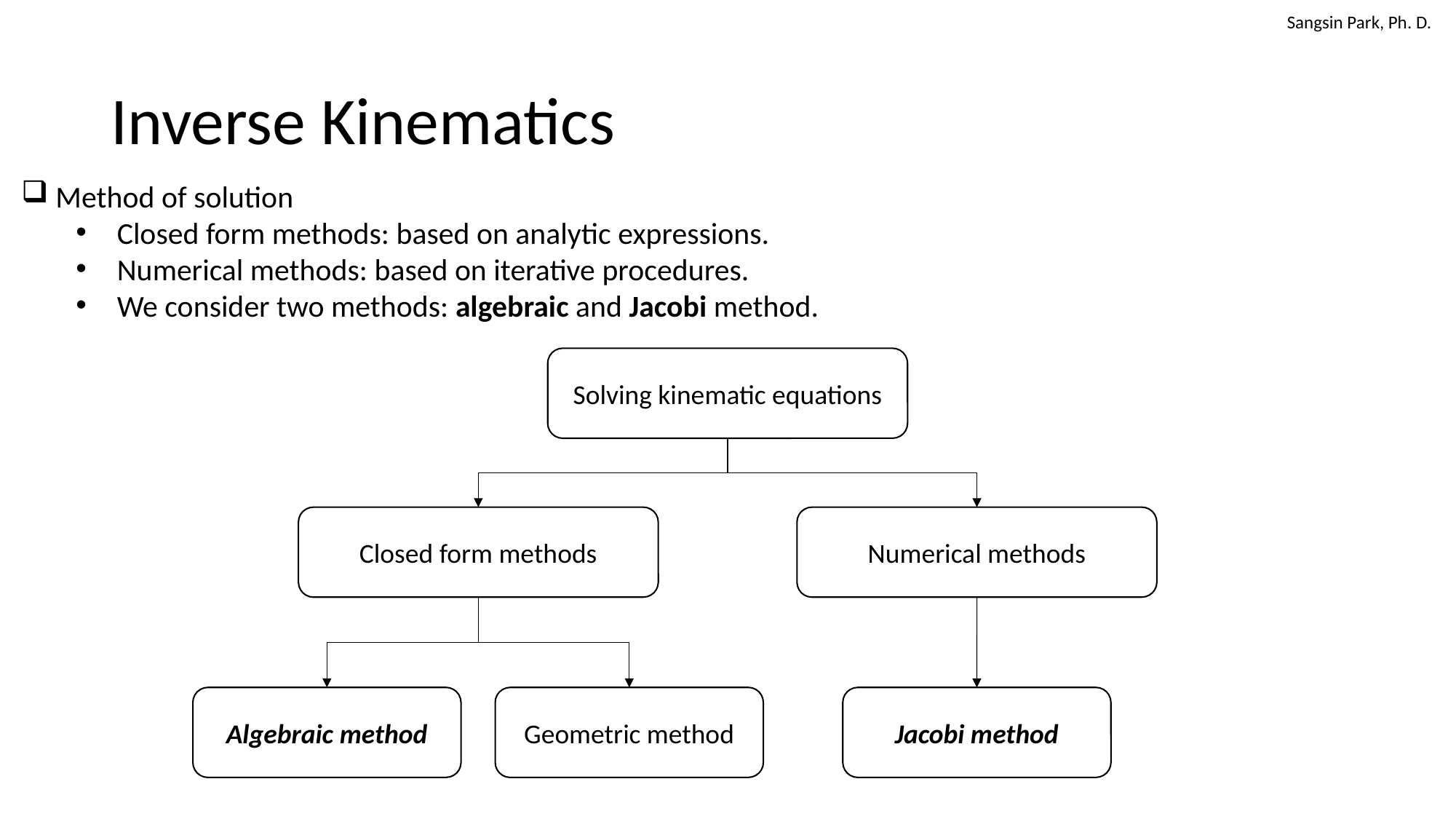

# Inverse Kinematics
Method of solution
Closed form methods: based on analytic expressions.
Numerical methods: based on iterative procedures.
We consider two methods: algebraic and Jacobi method.
Solving kinematic equations
Closed form methods
Numerical methods
Algebraic method
Geometric method
Jacobi method